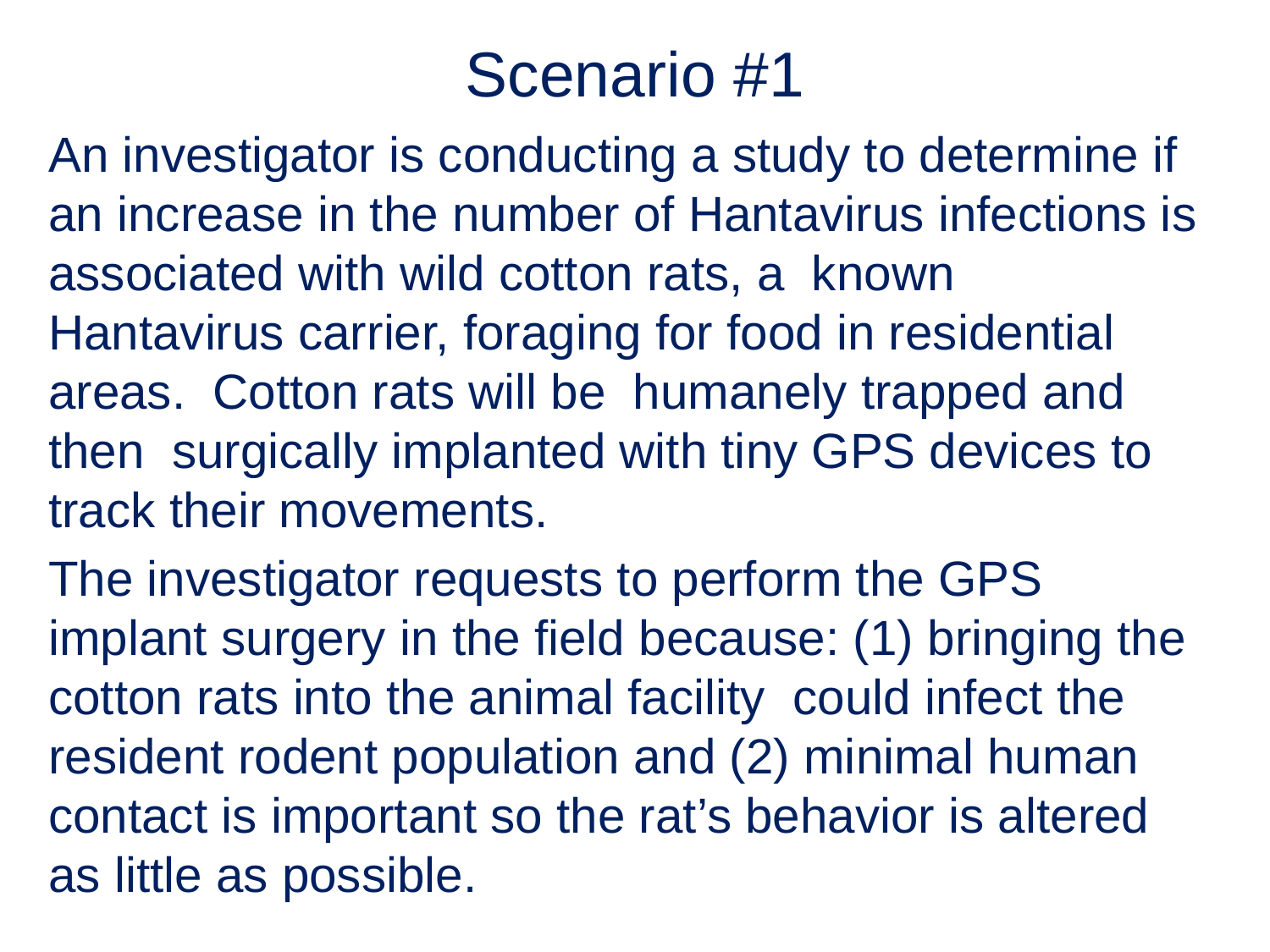

# Scenario #1
An investigator is conducting a study to determine if an increase in the number of Hantavirus infections is associated with wild cotton rats, a  known Hantavirus carrier, foraging for food in residential areas.  Cotton rats will be  humanely trapped and then  surgically implanted with tiny GPS devices to track their movements.
The investigator requests to perform the GPS implant surgery in the field because: (1) bringing the cotton rats into the animal facility  could infect the resident rodent population and (2) minimal human contact is important so the rat’s behavior is altered as little as possible.
5